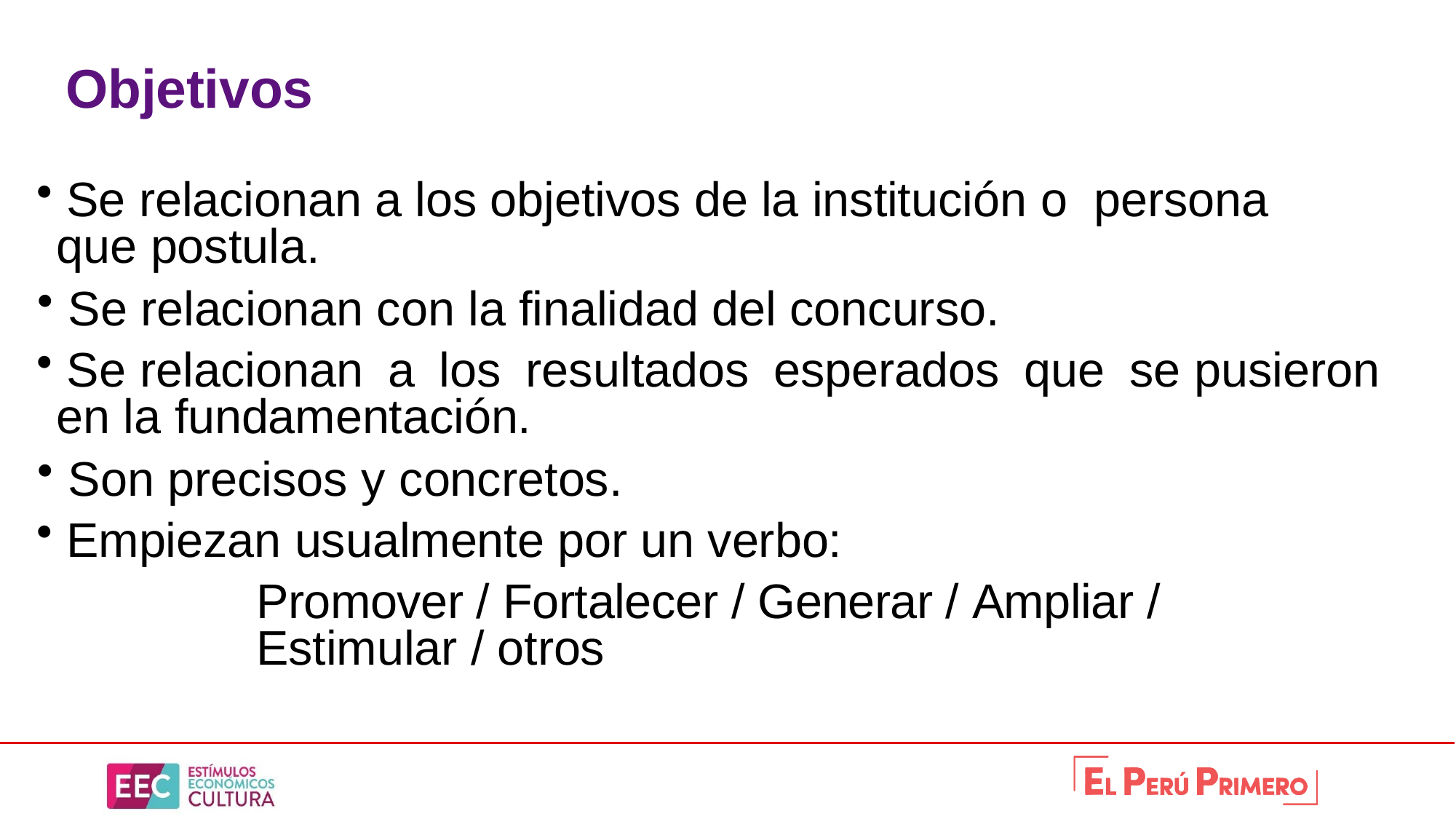

# Objetivos
 Se relacionan a los objetivos de la institución o  persona 	que postula.
 Se relacionan con la finalidad del concurso.
 Se	relacionan	a	los	resultados	esperados	que	se pusieron 	en la fundamentación.
 Son precisos y concretos.
 Empiezan usualmente por un verbo:
			Promover / Fortalecer / Generar / Ampliar / 				Estimular / otros